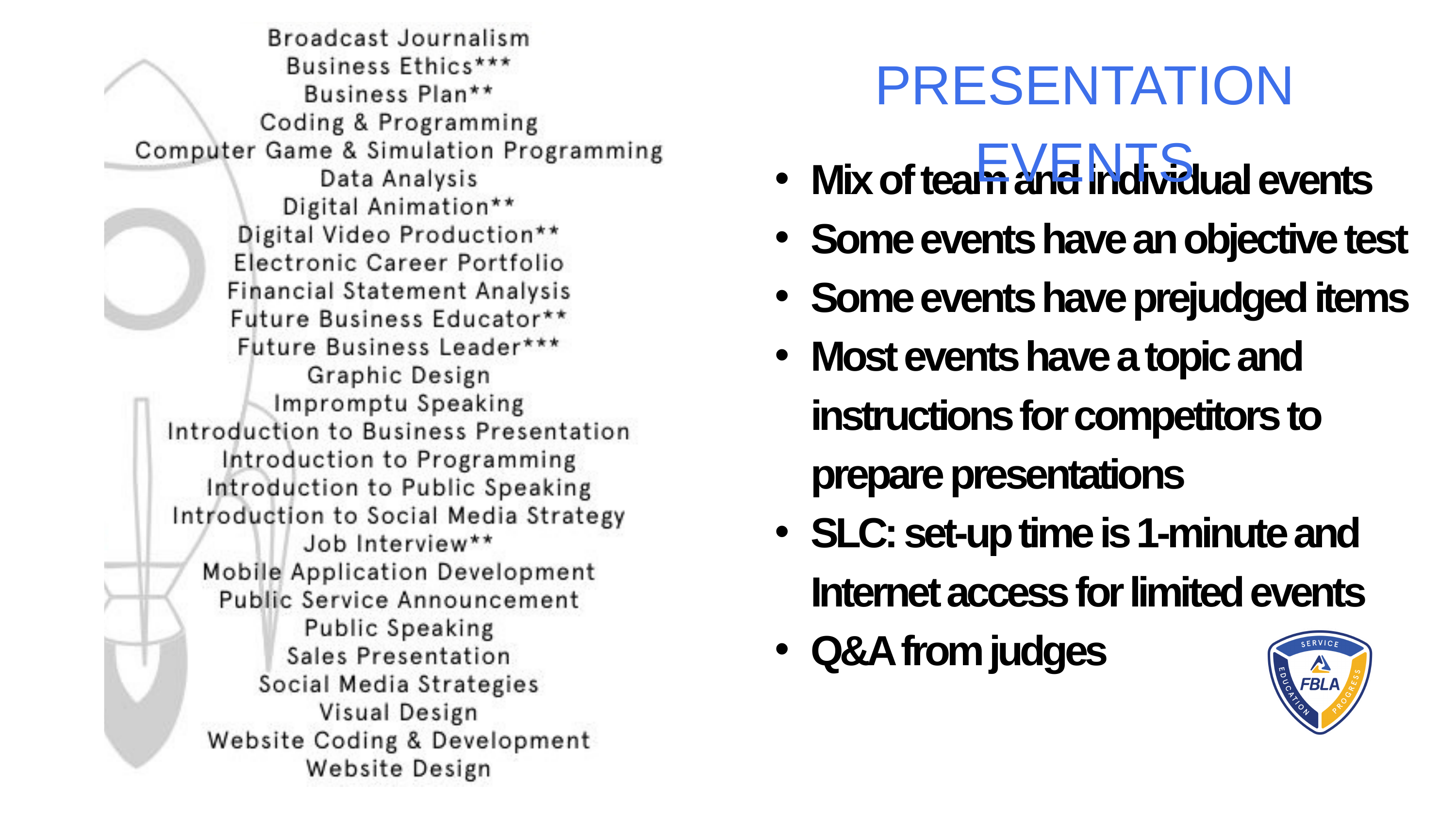

PRESENTATION EVENTS
Mix of team and individual events
Some events have an objective test
Some events have prejudged items
Most events have a topic and instructions for competitors to prepare presentations
SLC: set-up time is 1-minute and Internet access for limited events
Q&A from judges